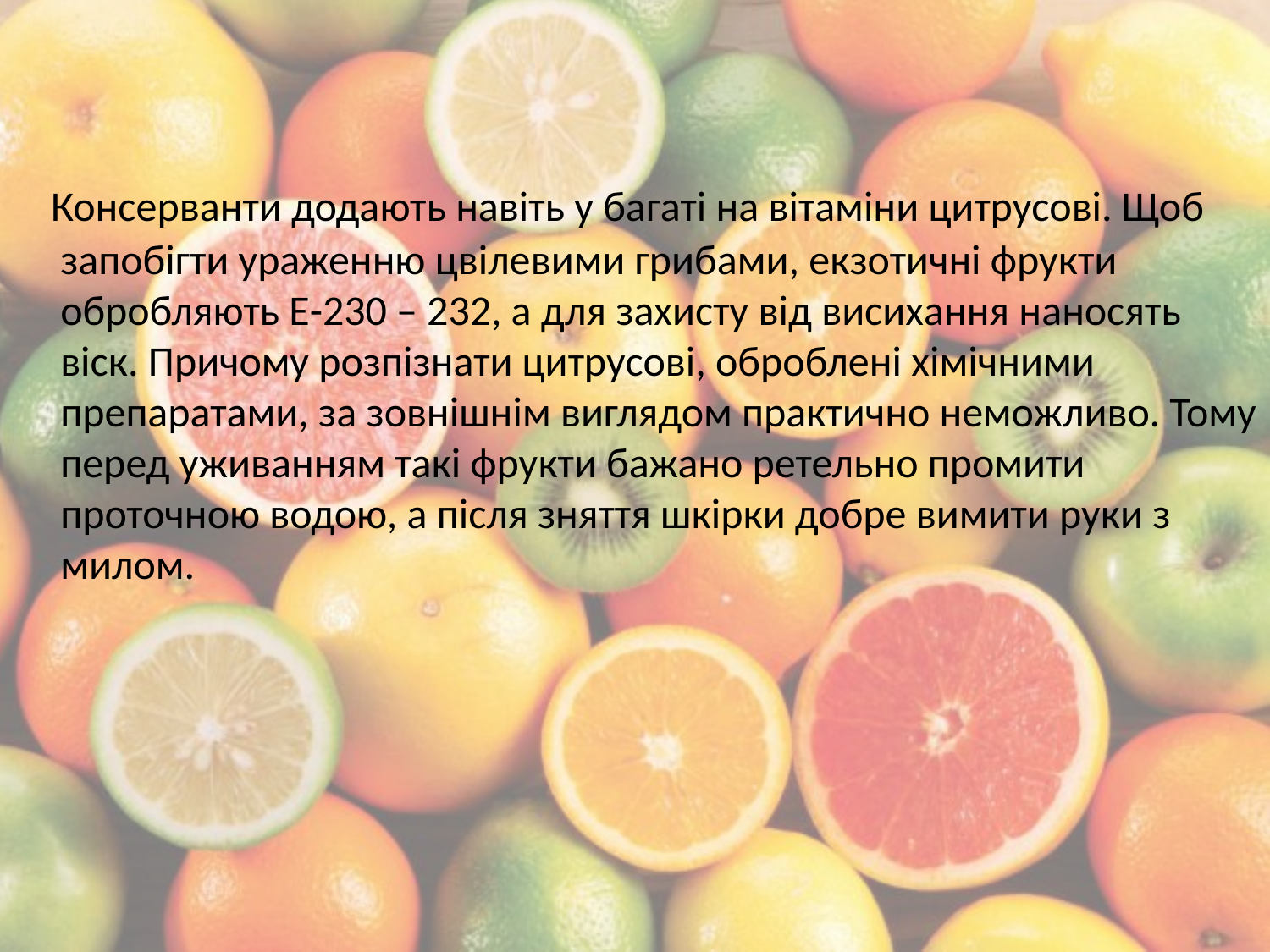

Консерванти додають навіть у багаті на вітаміни цитрусові. Щоб запобігти ураженню цвілевими грибами, екзотичні фрукти обробляють Е-230 – 232, а для захисту від висихання наносять віск. Причому розпізнати цитрусові, оброблені хімічними препаратами, за зовнішнім виглядом практично неможливо. Тому перед уживанням такі фрукти бажано ретельно промити проточною водою, а після зняття шкірки добре вимити руки з милом.